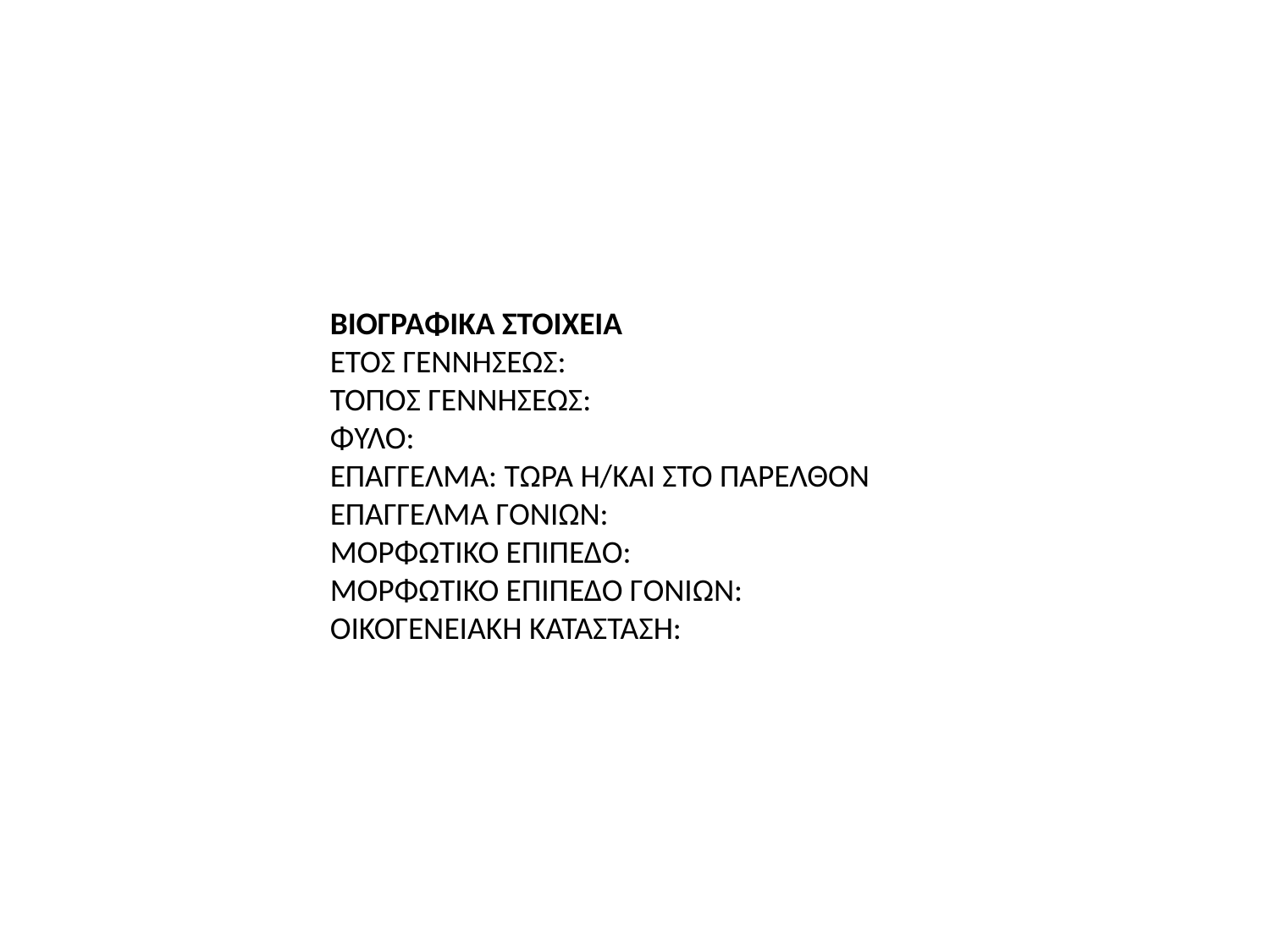

ΒΙΟΓΡΑΦΙΚΑ ΣΤΟΙΧΕΙΑ
ΕΤΟΣ ΓΕΝΝΗΣΕΩΣ:
ΤΟΠΟΣ ΓΕΝΝΗΣΕΩΣ:
ΦΥΛΟ:
ΕΠΑΓΓΕΛΜΑ: ΤΩΡΑ Η/ΚΑΙ ΣΤΟ ΠΑΡΕΛΘΟΝ
ΕΠΑΓΓΕΛΜΑ ΓΟΝΙΩΝ:
ΜΟΡΦΩΤΙΚΟ ΕΠΙΠΕΔΟ:
ΜΟΡΦΩΤΙΚΟ ΕΠΙΠΕΔΟ ΓΟΝΙΩΝ:
ΟΙΚΟΓΕΝΕΙΑΚΗ ΚΑΤΑΣΤΑΣΗ: